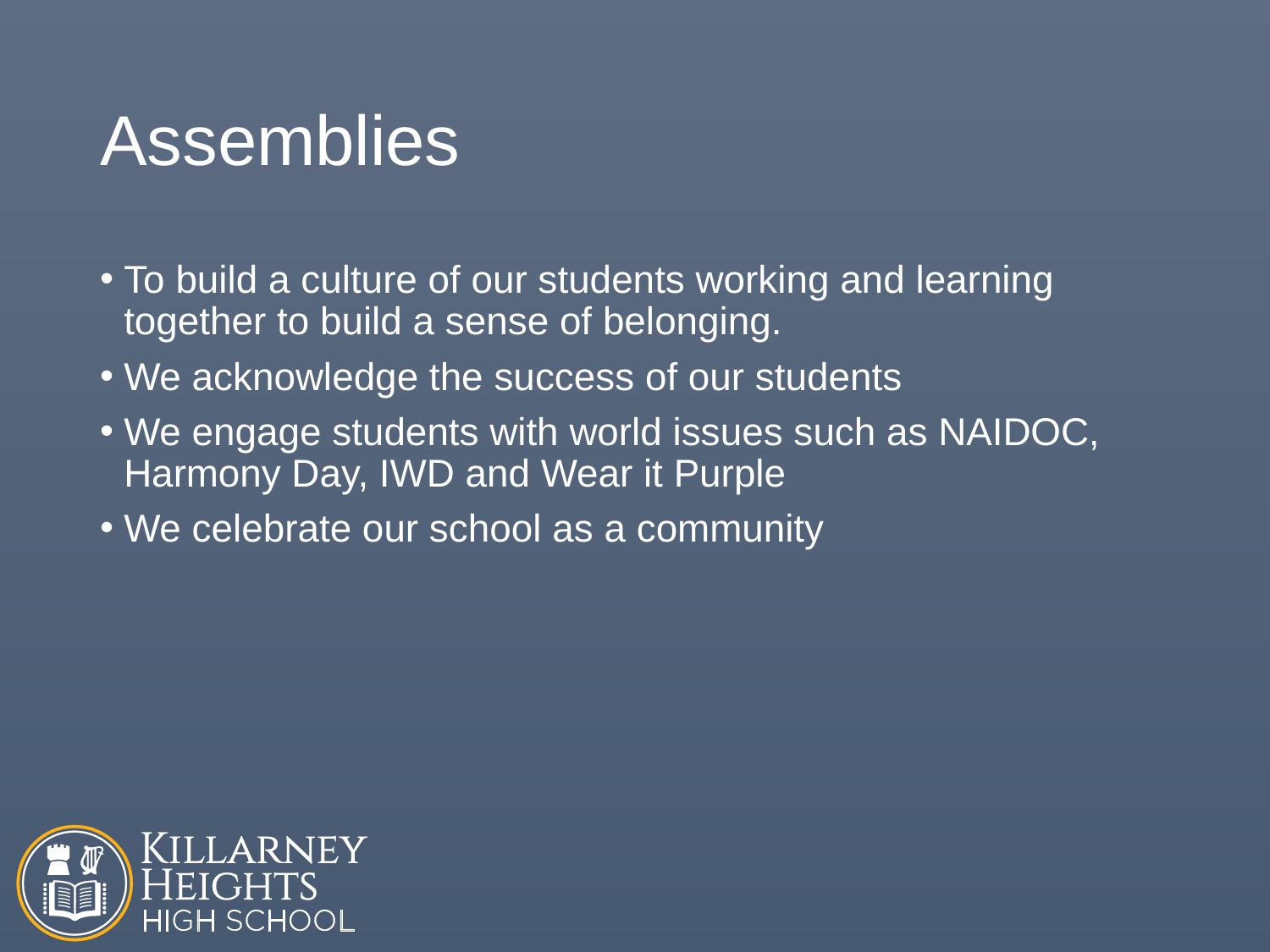

# Assemblies
To build a culture of our students working and learning together to build a sense of belonging.
We acknowledge the success of our students
We engage students with world issues such as NAIDOC, Harmony Day, IWD and Wear it Purple
We celebrate our school as a community